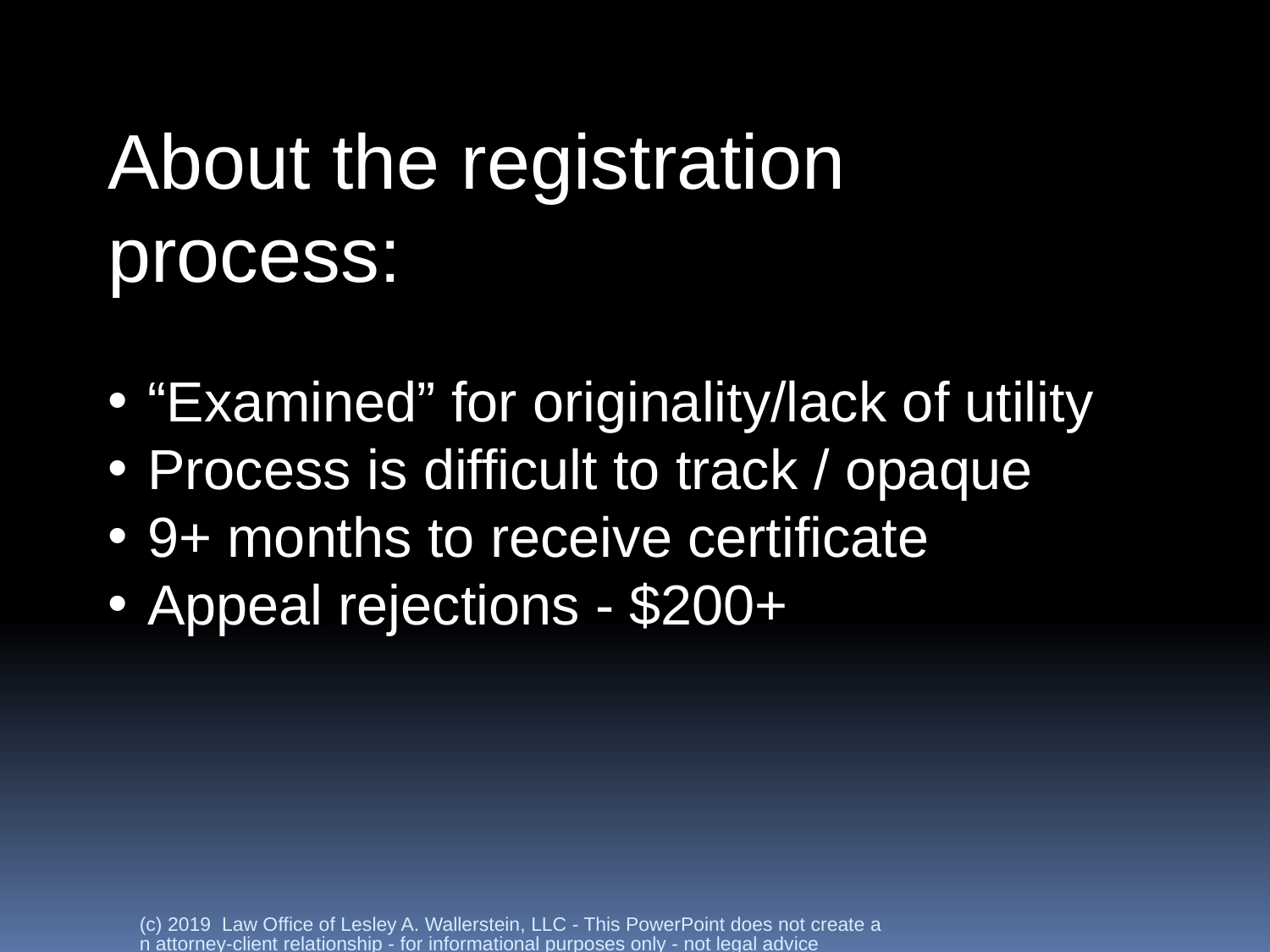

About the registration process:

“Examined” for originality/lack of utility
Process is difficult to track / opaque
9+ months to receive certificate
Appeal rejections - $200+

(c) 2019  Law Office of Lesley A. Wallerstein, LLC - This PowerPoint does not create an attorney-client relationship - for informational purposes only - not legal advice